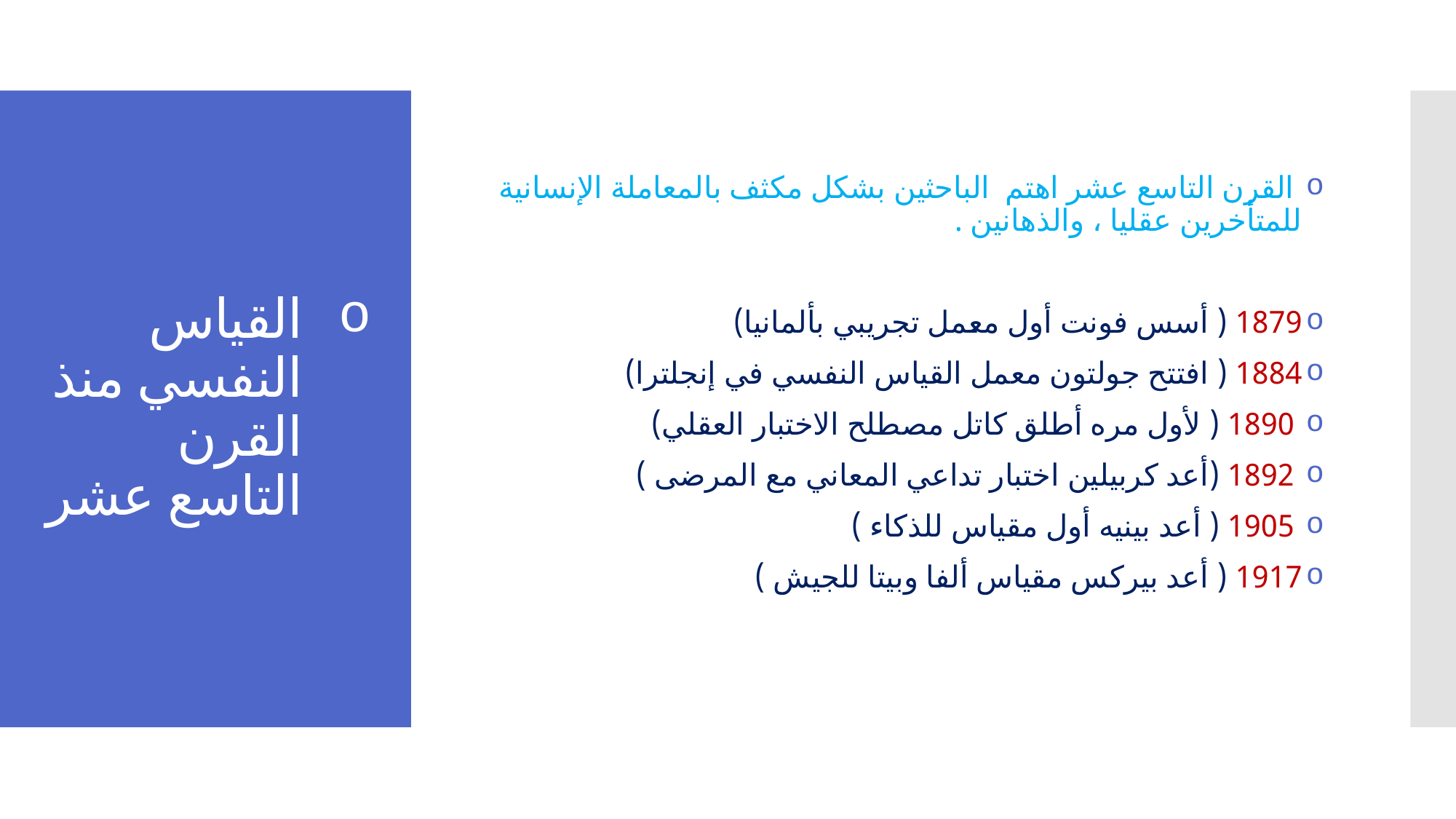

القرن التاسع عشر اهتم  الباحثين بشكل مكثف بالمعاملة الإنسانية  للمتأخرين عقليا ، والذهانين .

1879 ( أسس فونت أول معمل تجريبي بألمانيا)
1884 ( افتتح جولتون معمل القياس النفسي في إنجلترا)
 1890 ( لأول مره أطلق كاتل مصطلح الاختبار العقلي)
 1892 (أعد كربيلين اختبار تداعي المعاني مع المرضى )
 1905 ( أعد بينيه أول مقياس للذكاء )
1917 ( أعد بيركس مقياس ألفا وبيتا للجيش )

# القياس النفسي منذ القرن التاسع عشر